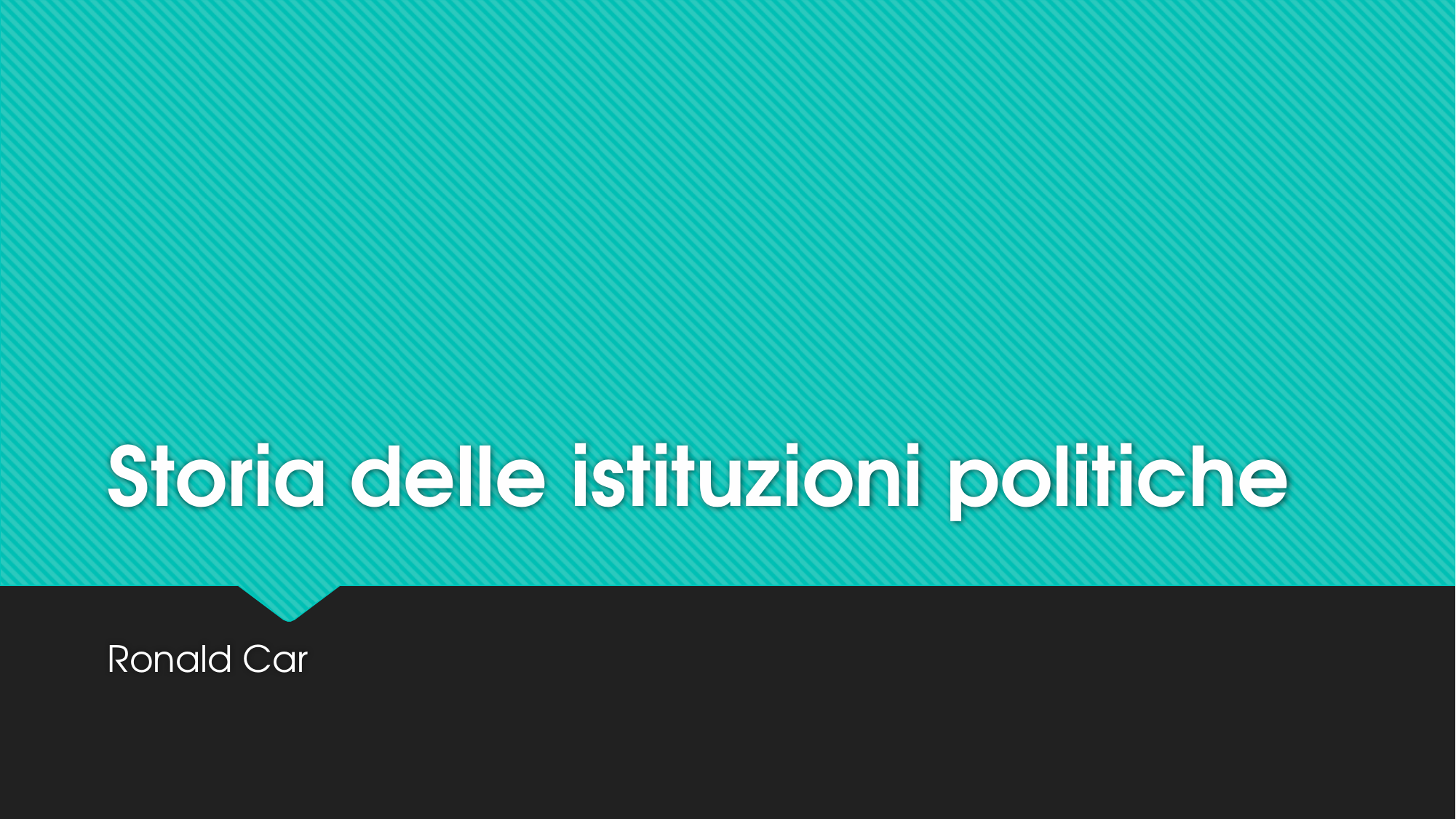

# Storia delle istituzioni politiche
Ronald Car